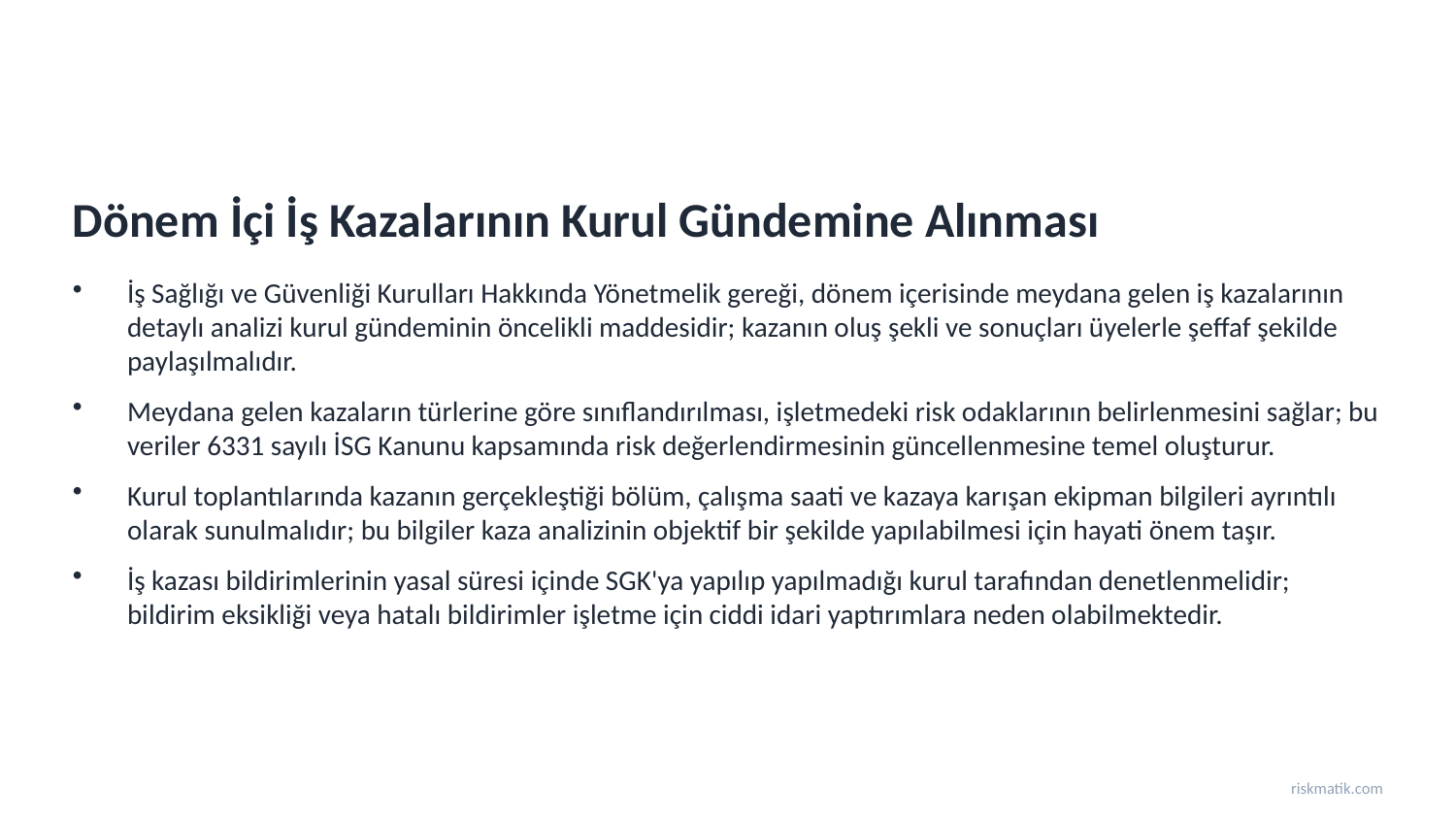

Dönem İçi İş Kazalarının Kurul Gündemine Alınması
İş Sağlığı ve Güvenliği Kurulları Hakkında Yönetmelik gereği, dönem içerisinde meydana gelen iş kazalarının detaylı analizi kurul gündeminin öncelikli maddesidir; kazanın oluş şekli ve sonuçları üyelerle şeffaf şekilde paylaşılmalıdır.
Meydana gelen kazaların türlerine göre sınıflandırılması, işletmedeki risk odaklarının belirlenmesini sağlar; bu veriler 6331 sayılı İSG Kanunu kapsamında risk değerlendirmesinin güncellenmesine temel oluşturur.
Kurul toplantılarında kazanın gerçekleştiği bölüm, çalışma saati ve kazaya karışan ekipman bilgileri ayrıntılı olarak sunulmalıdır; bu bilgiler kaza analizinin objektif bir şekilde yapılabilmesi için hayati önem taşır.
İş kazası bildirimlerinin yasal süresi içinde SGK'ya yapılıp yapılmadığı kurul tarafından denetlenmelidir; bildirim eksikliği veya hatalı bildirimler işletme için ciddi idari yaptırımlara neden olabilmektedir.
riskmatik.com